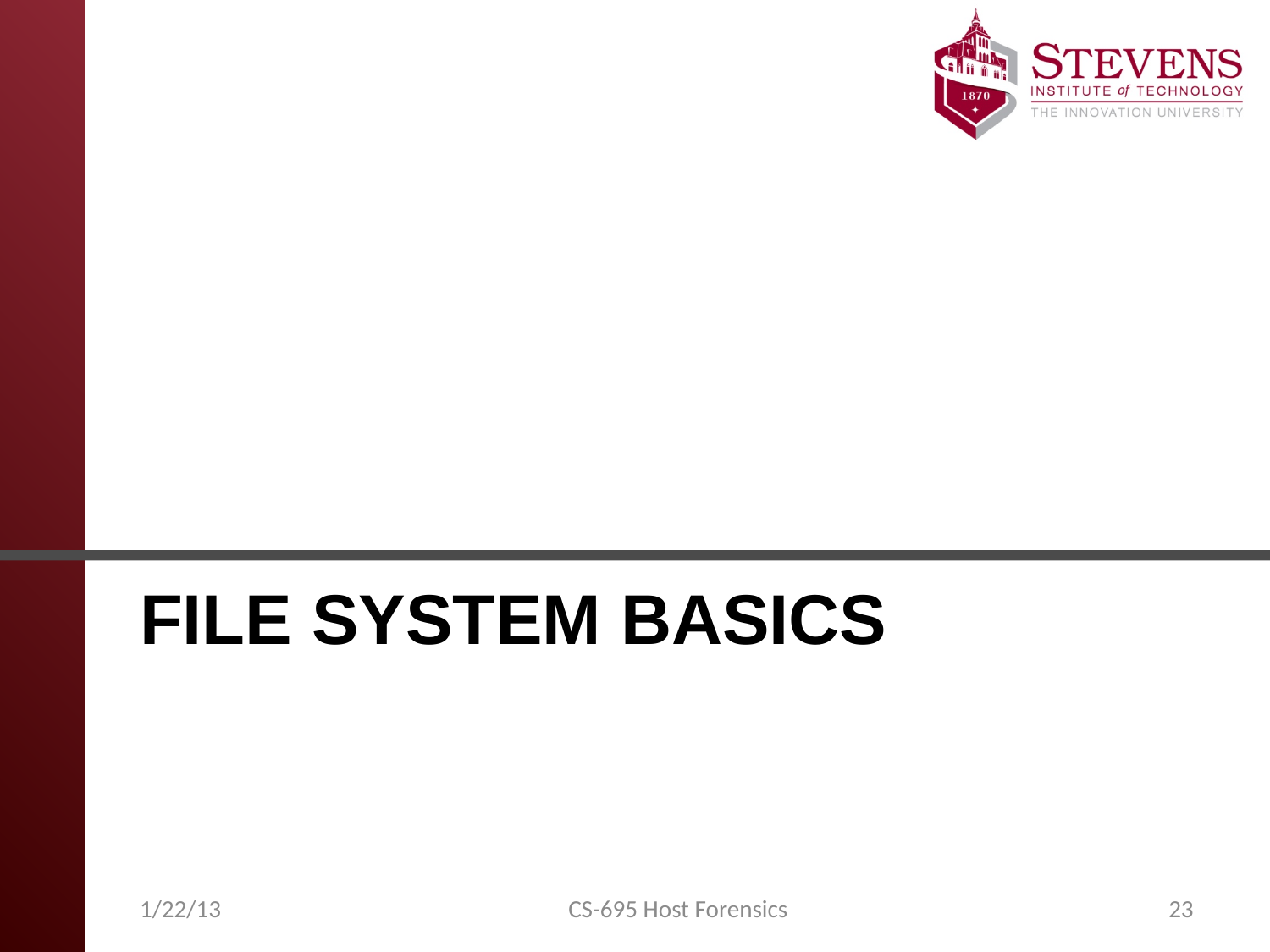

# File System Basics
1/22/13
CS-695 Host Forensics
23